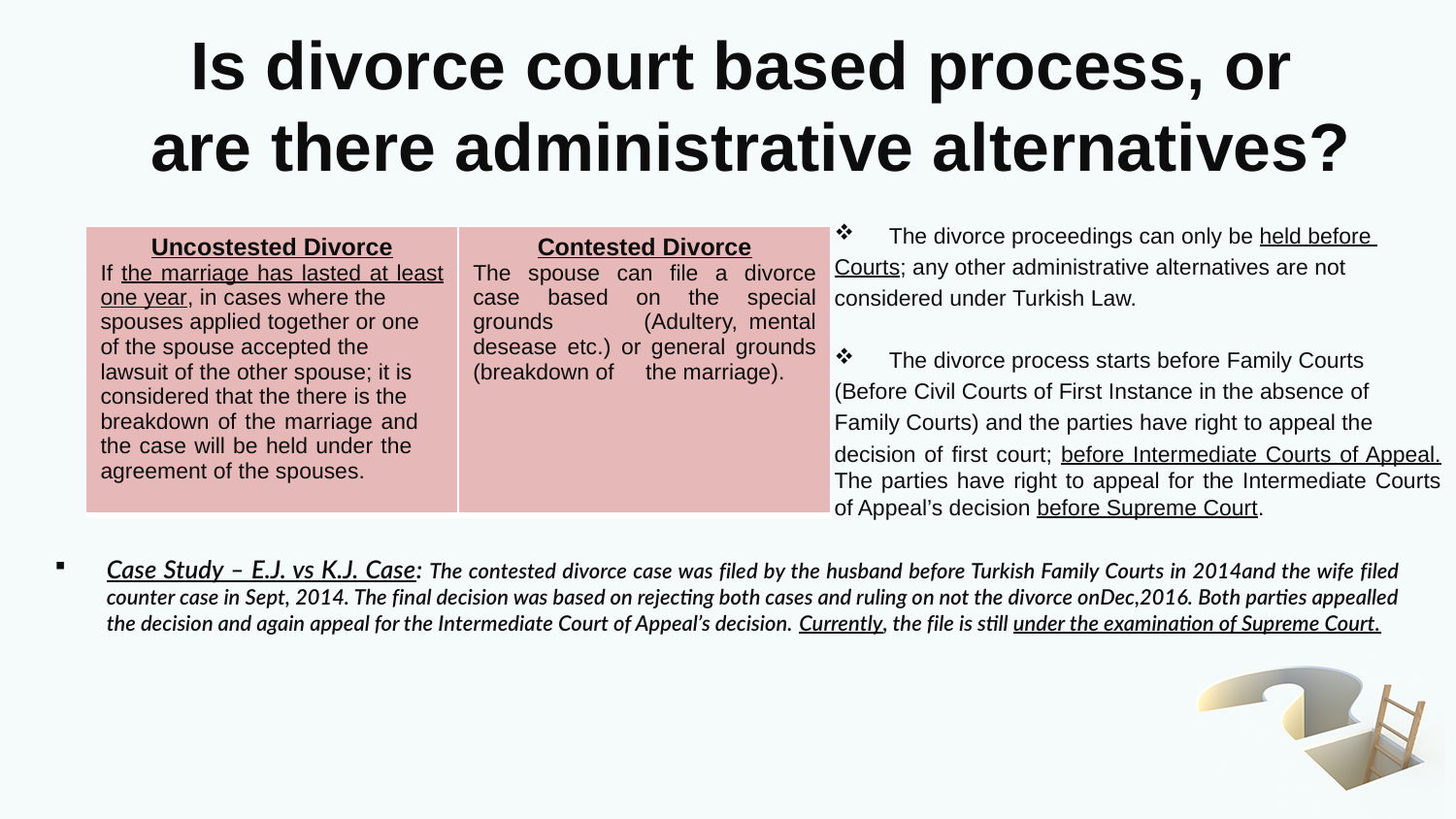

# Is divorce court based process, or are there administrative alternatives?
The divorce proceedings can only be held before
Courts; any other administrative alternatives are not
considered under Turkish Law.

The divorce process starts before Family Courts
(Before Civil Courts of First Instance in the absence of
Family Courts) and the parties have right to appeal the
decision of first court; before Intermediate Courts of Appeal. The parties have right to appeal for the Intermediate Courts of Appeal’s decision before Supreme Court.

| Uncostested Divorce If the marriage has lasted at least one year, in cases where the spouses applied together or one of the spouse accepted the lawsuit of the other spouse; it is considered that the there is the breakdown of the marriage and the case will be held under the agreement of the spouses. | Contested Divorce The spouse can file a divorce case based on the special grounds (Adultery, mental desease etc.) or general grounds (breakdown of the marriage). |
| --- | --- |

Case Study – E.J. vs K.J. Case: The contested divorce case was filed by the husband before Turkish Family Courts in 2014and the wife filed counter case in Sept, 2014. The final decision was based on rejecting both cases and ruling on not the divorce onDec,2016. Both parties appealled the decision and again appeal for the Intermediate Court of Appeal’s decision. Currently, the file is still under the examination of Supreme Court.